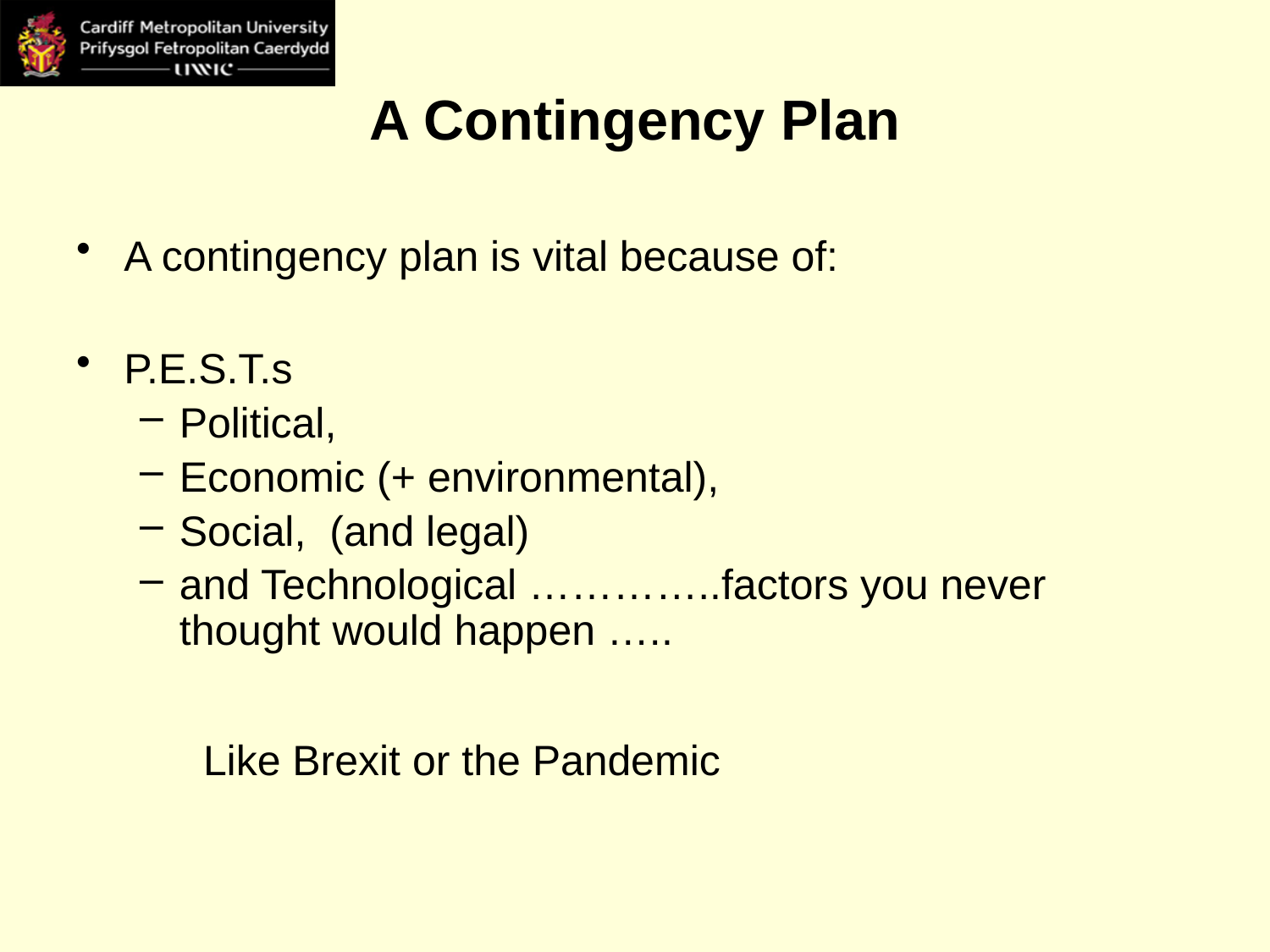

# A Contingency Plan
A contingency plan is vital because of:

P.E.S.T.s
Political,
Economic (+ environmental),
Social,  (and legal)
and Technological …………..factors you never thought would happen …..

Like Brexit or the Pandemic